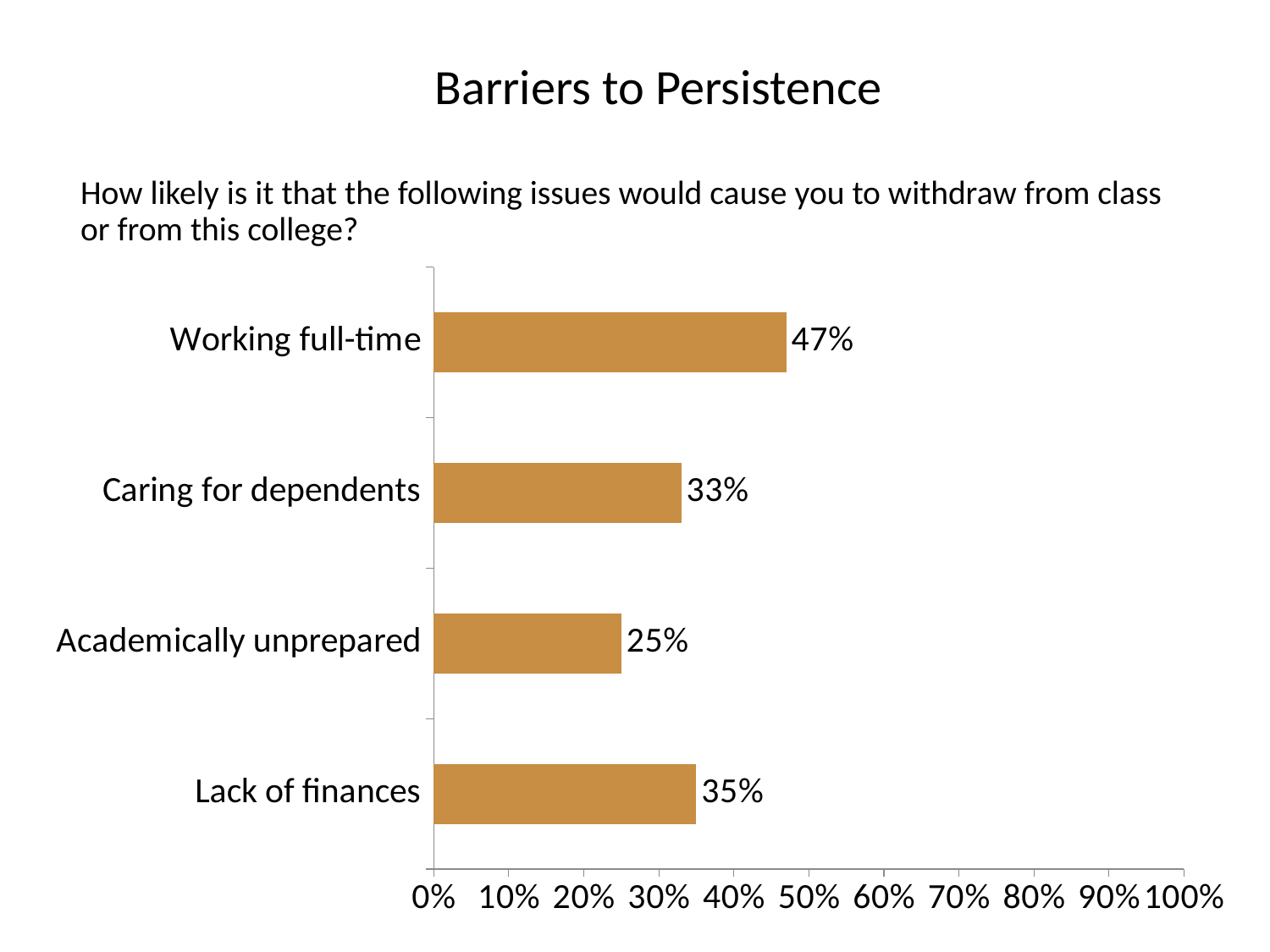

# Barriers to Persistence
How likely is it that the following issues would cause you to withdraw from class or from this college?

### Chart

| Category | College Name |
|---|---|
| Lack of finances | 0.35 |
| Academically unprepared | 0.25 |
| Caring for dependents | 0.33 |
| Working full-time | 0.47 |